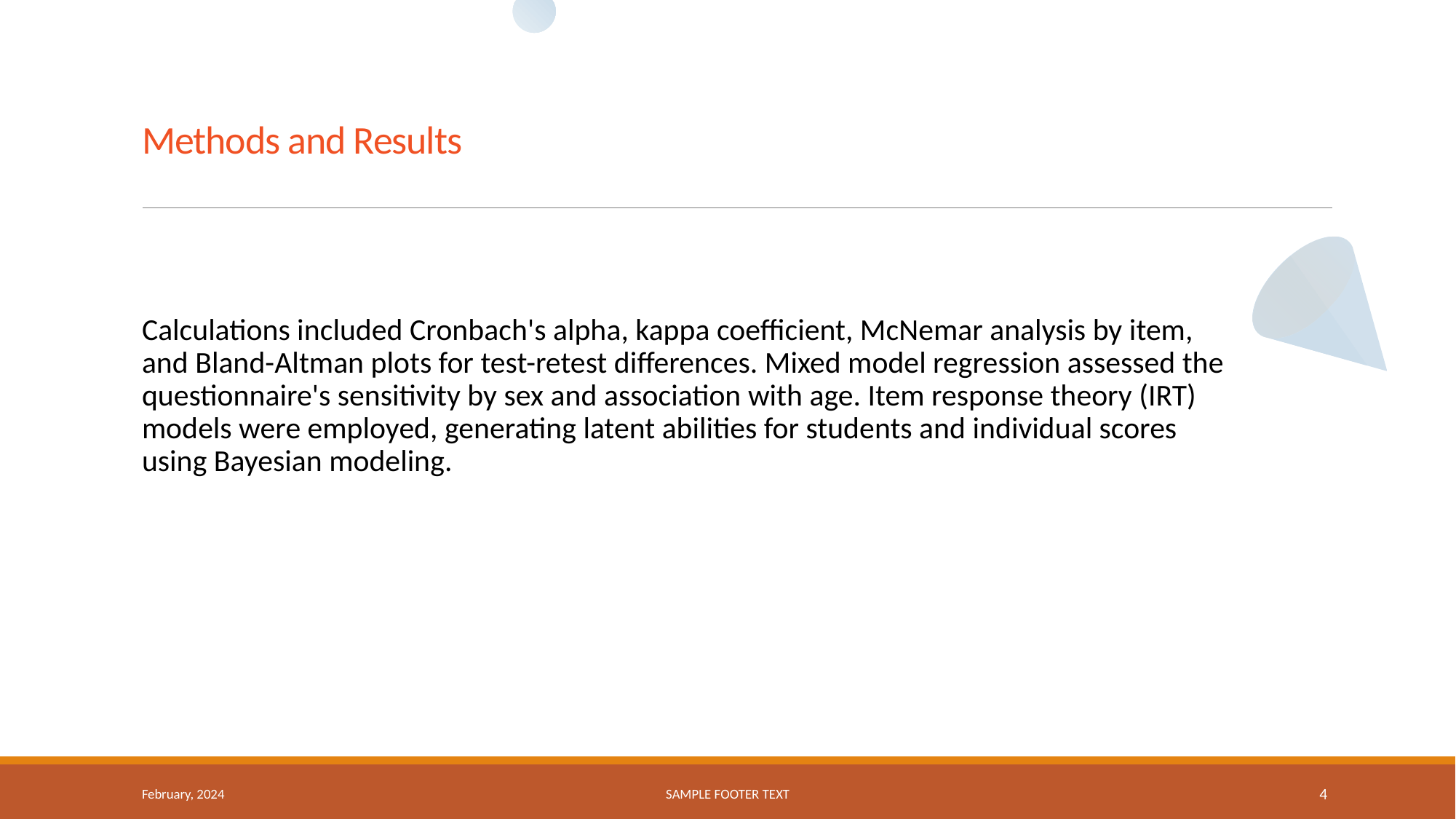

# Methods and Results

Calculations included Cronbach's alpha, kappa coefficient, McNemar analysis by item, and Bland-Altman plots for test-retest differences. Mixed model regression assessed the questionnaire's sensitivity by sex and association with age. Item response theory (IRT) models were employed, generating latent abilities for students and individual scores using Bayesian modeling.
February, 2024
Sample Footer Text
4